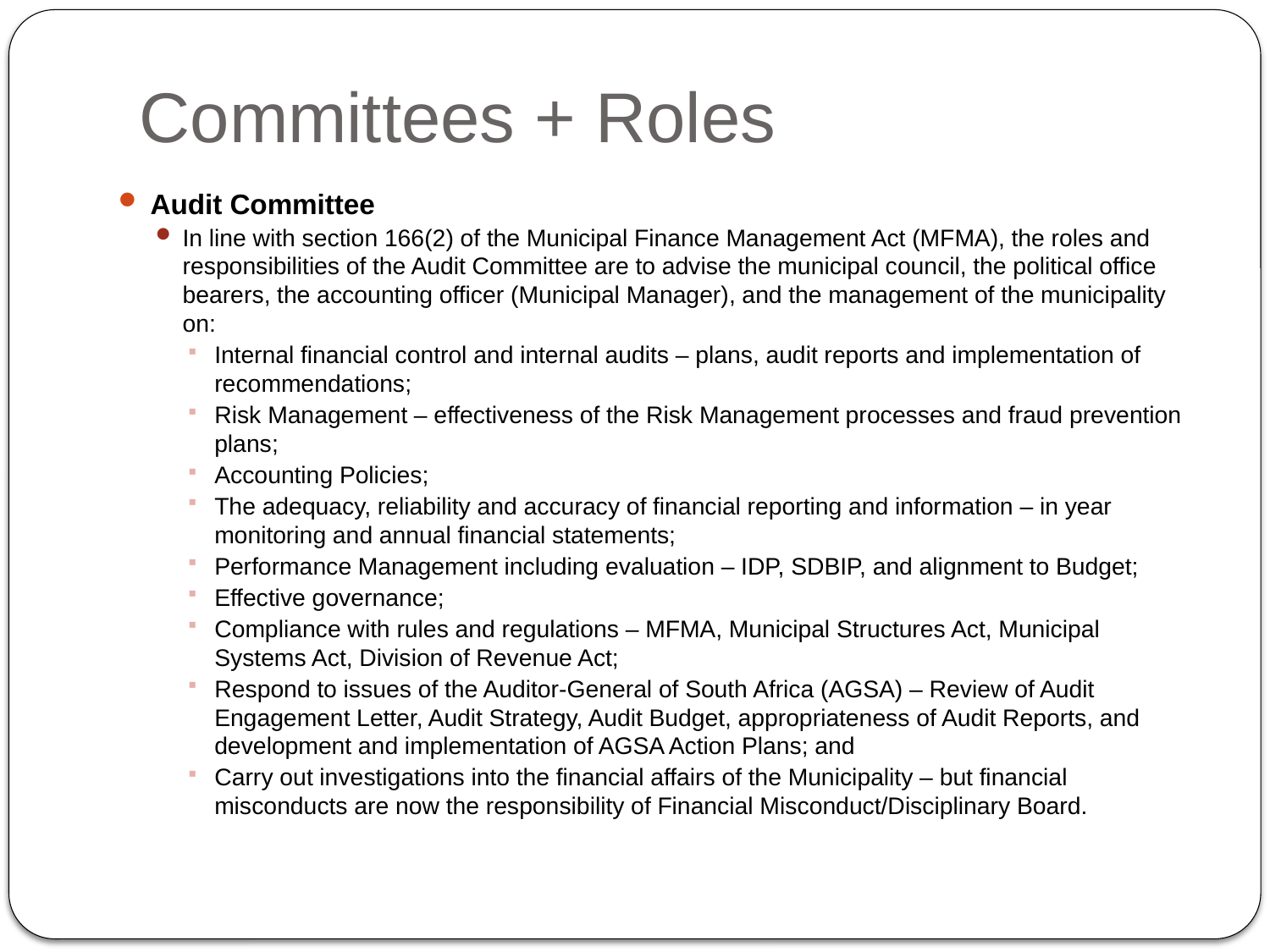

# Committees + Roles
Audit Committee
In line with section 166(2) of the Municipal Finance Management Act (MFMA), the roles and responsibilities of the Audit Committee are to advise the municipal council, the political office bearers, the accounting officer (Municipal Manager), and the management of the municipality on:
Internal financial control and internal audits – plans, audit reports and implementation of recommendations;
Risk Management – effectiveness of the Risk Management processes and fraud prevention plans;
Accounting Policies;
The adequacy, reliability and accuracy of financial reporting and information – in year monitoring and annual financial statements;
Performance Management including evaluation – IDP, SDBIP, and alignment to Budget;
Effective governance;
Compliance with rules and regulations – MFMA, Municipal Structures Act, Municipal Systems Act, Division of Revenue Act;
Respond to issues of the Auditor-General of South Africa (AGSA) – Review of Audit Engagement Letter, Audit Strategy, Audit Budget, appropriateness of Audit Reports, and development and implementation of AGSA Action Plans; and
Carry out investigations into the financial affairs of the Municipality – but financial misconducts are now the responsibility of Financial Misconduct/Disciplinary Board.